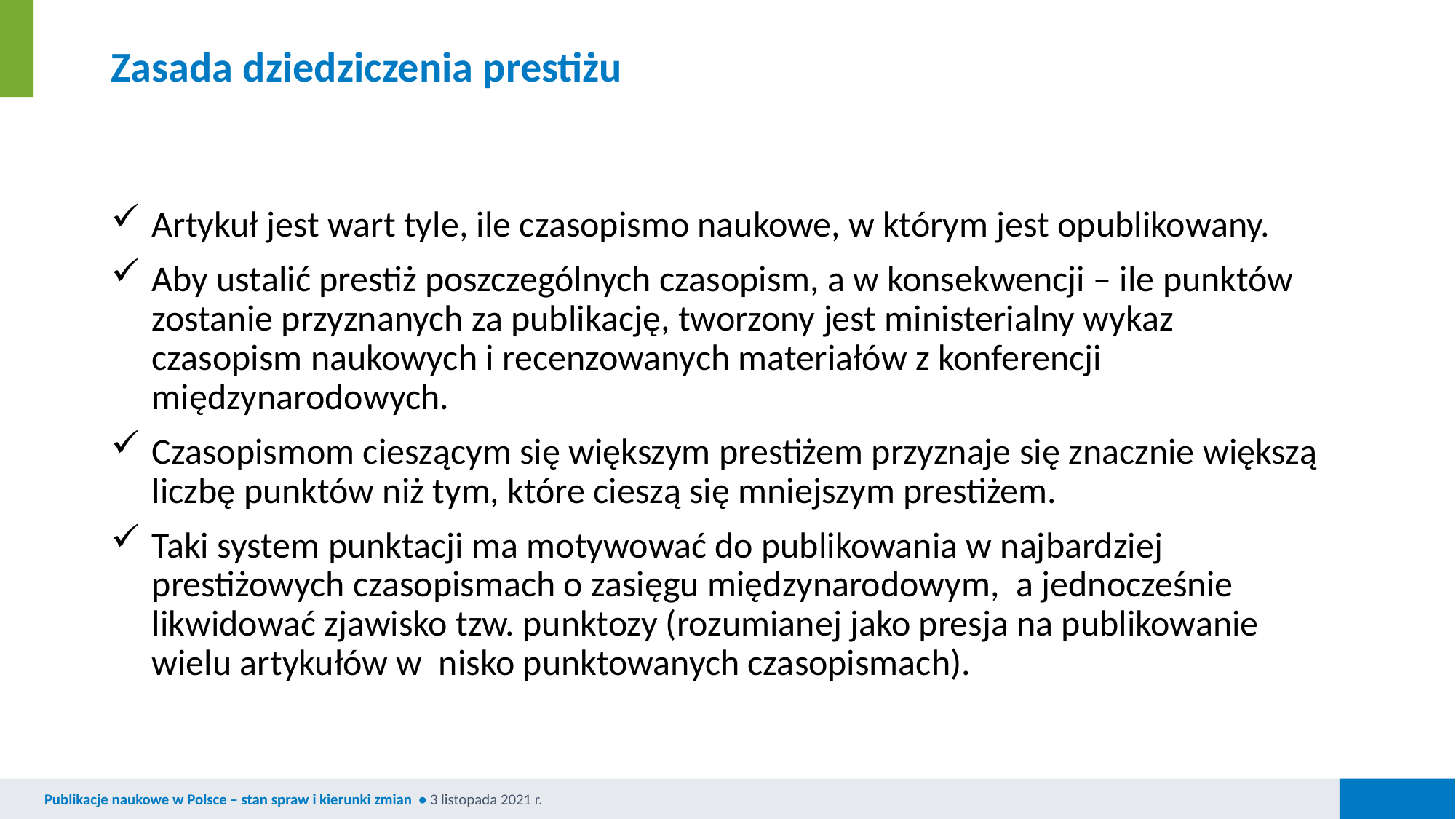

# Zasada dziedziczenia prestiżu
Artykuł jest wart tyle, ile czasopismo naukowe, w którym jest opublikowany.
Aby ustalić prestiż poszczególnych czasopism, a w konsekwencji – ile punktów zostanie przyznanych za publikację, tworzony jest ministerialny wykaz czasopism naukowych i recenzowanych materiałów z konferencji międzynarodowych.
Czasopismom cieszącym się większym prestiżem przyznaje się znacznie większą liczbę punktów niż tym, które cieszą się mniejszym prestiżem.
Taki system punktacji ma motywować do publikowania w najbardziej prestiżowych czasopismach o zasięgu międzynarodowym,  a jednocześnie likwidować zjawisko tzw. punktozy (rozumianej jako presja na publikowanie wielu artykułów w  nisko punktowanych czasopismach).